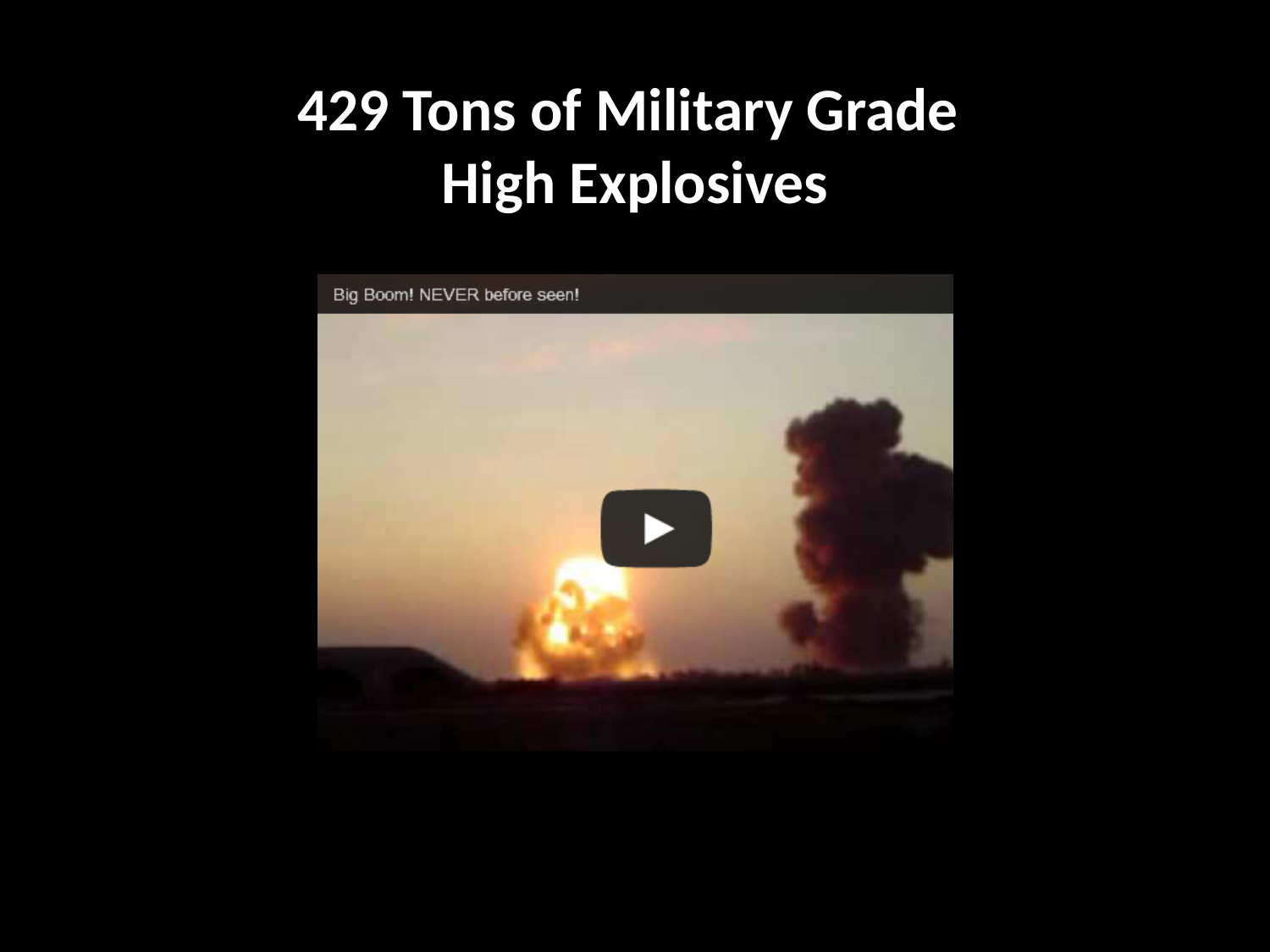

# 429 Tons of Military Grade High Explosives